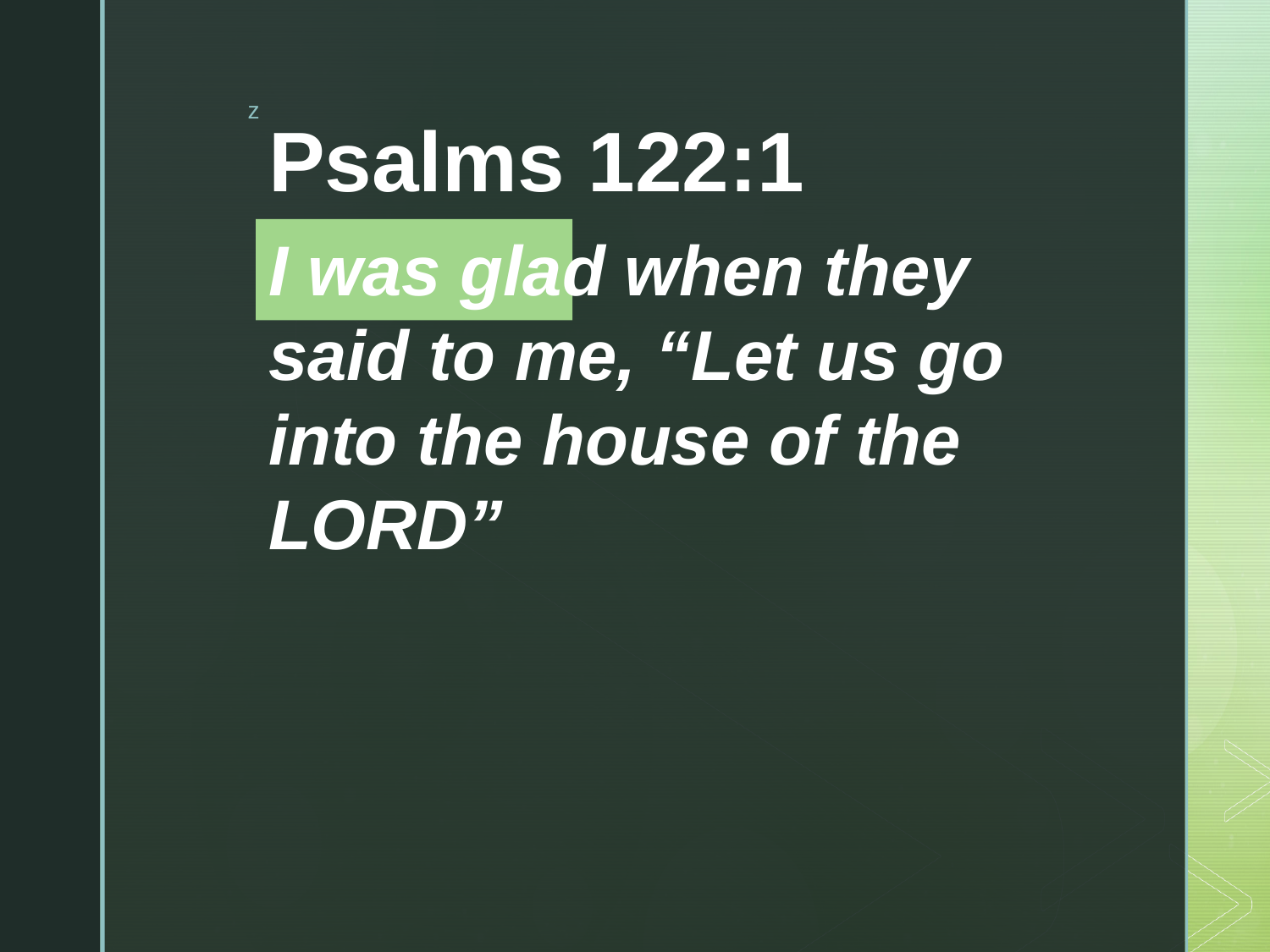

# Psalms 122:1

I was glad when they said to me, “Let us go into the house of the LORD”